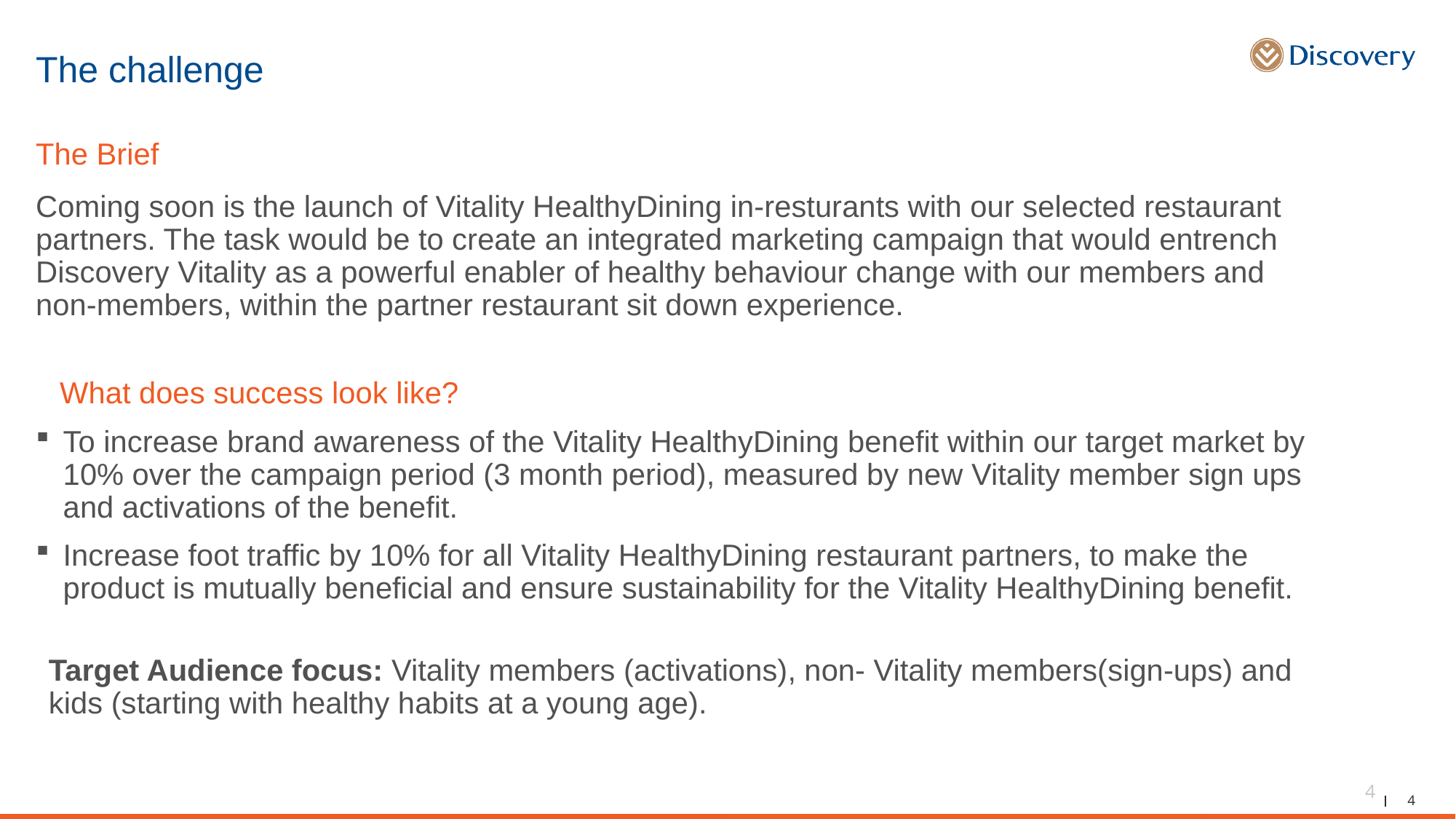

# The challenge
The Brief
Coming soon is the launch of Vitality HealthyDining in-resturants with our selected restaurant partners. The task would be to create an integrated marketing campaign that would entrench Discovery Vitality as a powerful enabler of healthy behaviour change with our members and non-members, within the partner restaurant sit down experience.

What does success look like?
To increase brand awareness of the Vitality HealthyDining benefit within our target market by 10% over the campaign period (3 month period), measured by new Vitality member sign ups and activations of the benefit.
Increase foot traffic by 10% for all Vitality HealthyDining restaurant partners, to make the product is mutually beneficial and ensure sustainability for the Vitality HealthyDining benefit.
Target Audience focus: Vitality members (activations), non- Vitality members(sign-ups) and kids (starting with healthy habits at a young age).